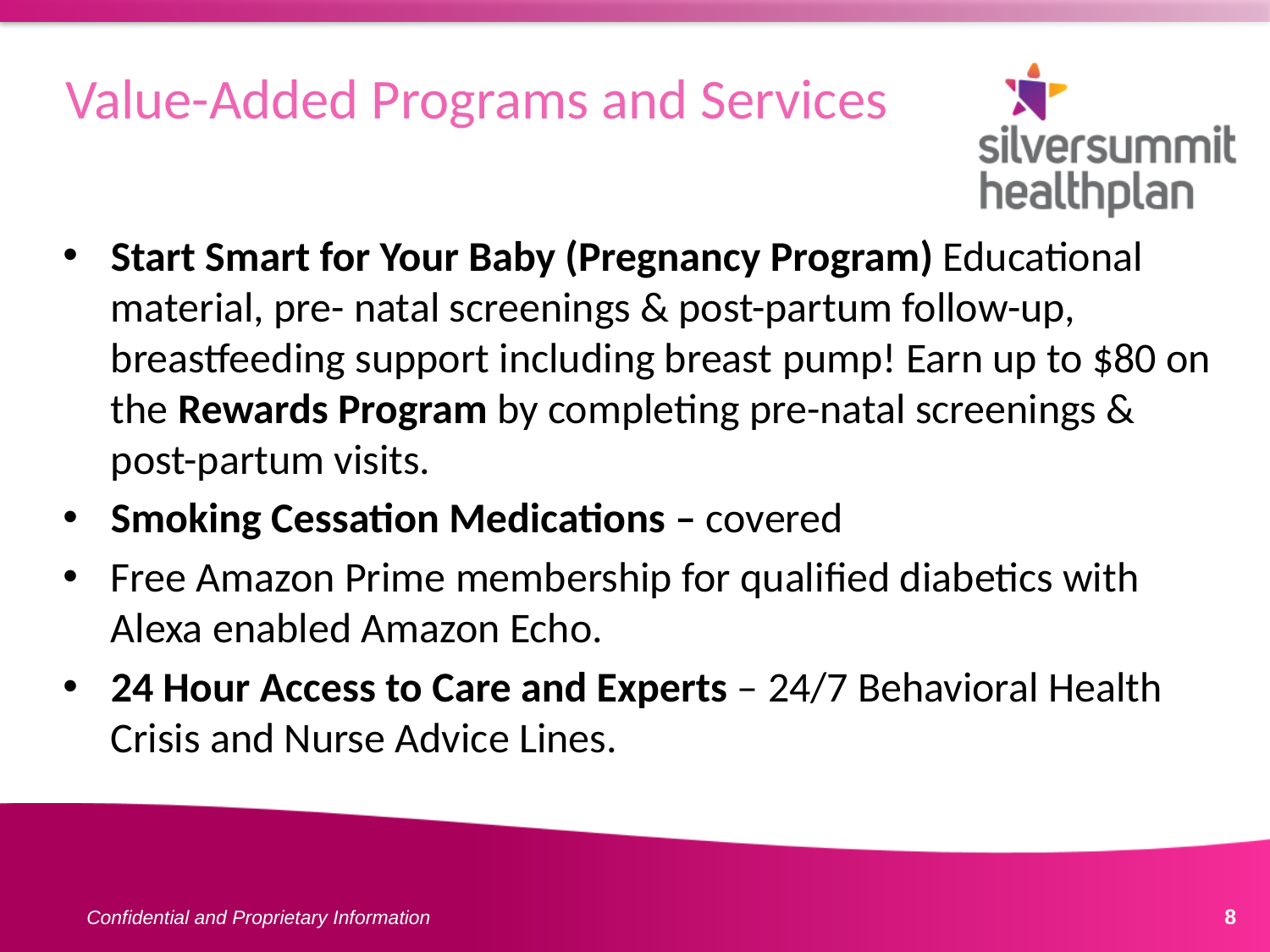

# Value-Added Programs and Services
Start Smart for Your Baby (Pregnancy Program) Educational material, pre- natal screenings & post-partum follow-up, breastfeeding support including breast pump! Earn up to $80 on the Rewards Program by completing pre-natal screenings & post-partum visits.
Smoking Cessation Medications – covered
Free Amazon Prime membership for qualified diabetics with Alexa enabled Amazon Echo.
24 Hour Access to Care and Experts – 24/7 Behavioral Health Crisis and Nurse Advice Lines.